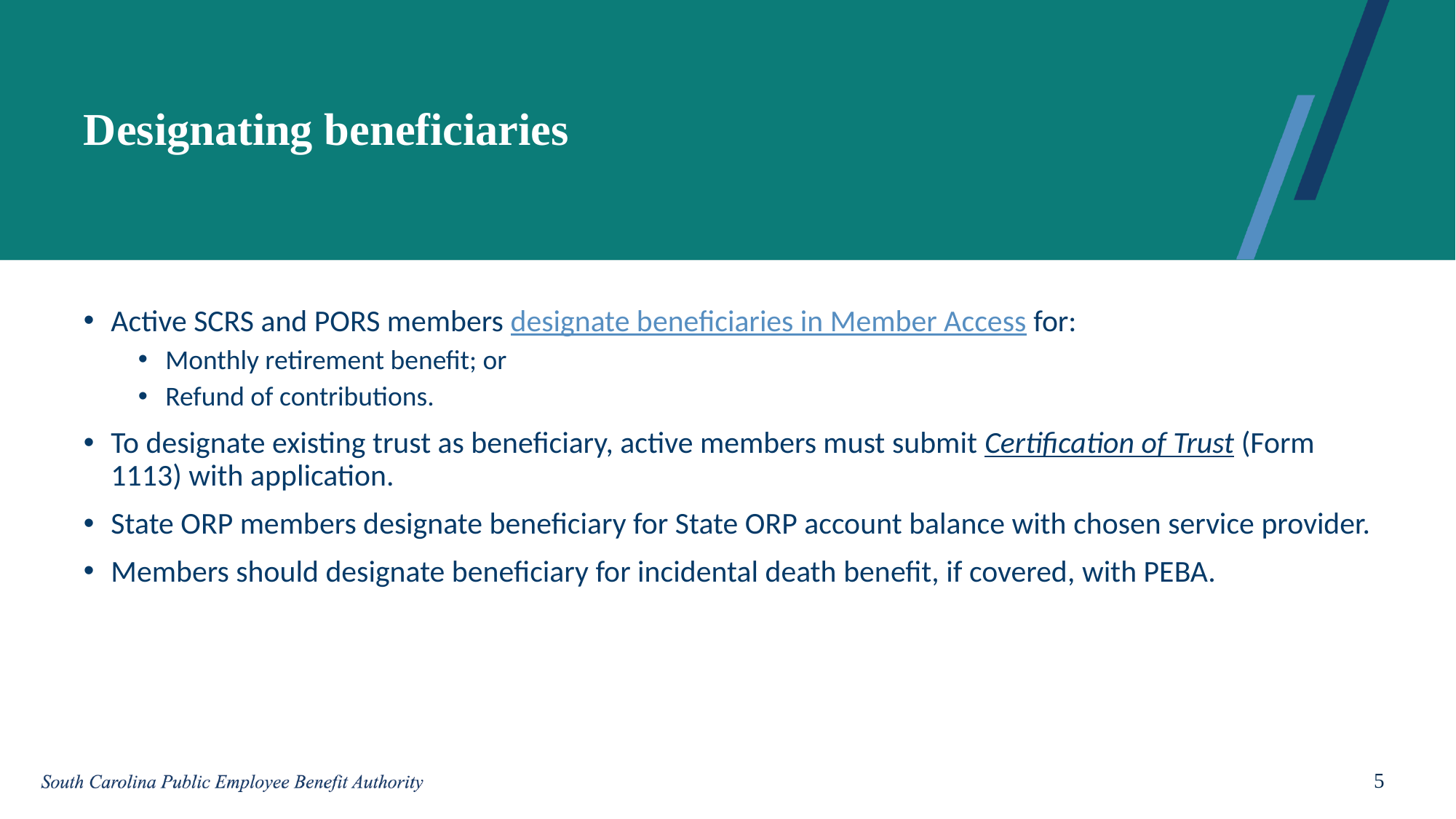

# Designating beneficiaries
Active SCRS and PORS members designate beneficiaries in Member Access for:
Monthly retirement benefit; or
Refund of contributions.
To designate existing trust as beneficiary, active members must submit Certification of Trust (Form 1113) with application.
State ORP members designate beneficiary for State ORP account balance with chosen service provider.
Members should designate beneficiary for incidental death benefit, if covered, with PEBA.
5